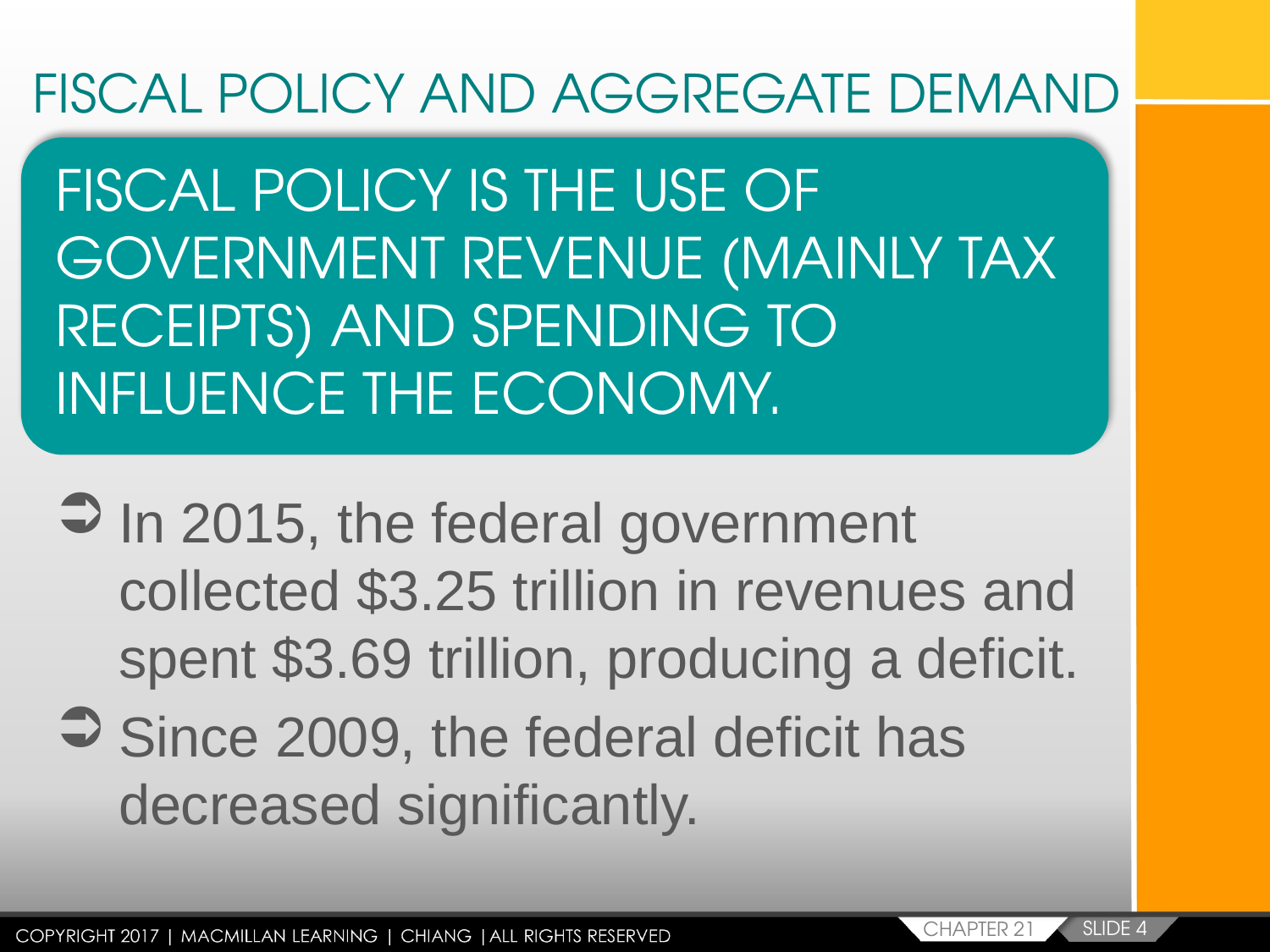

FISCAL POLICY AND AGGREGATE DEMAND

FISCAL POLICY IS THE USE OF GOVERNMENT REVENUE (MAINLY TAX RECEIPTS) AND SPENDING TO INFLUENCE THE ECONOMY.

In 2015, the federal government collected $3.25 trillion in revenues and spent $3.69 trillion, producing a deficit.
Since 2009, the federal deficit has decreased significantly.
SLIDE 4
CHAPTER 21